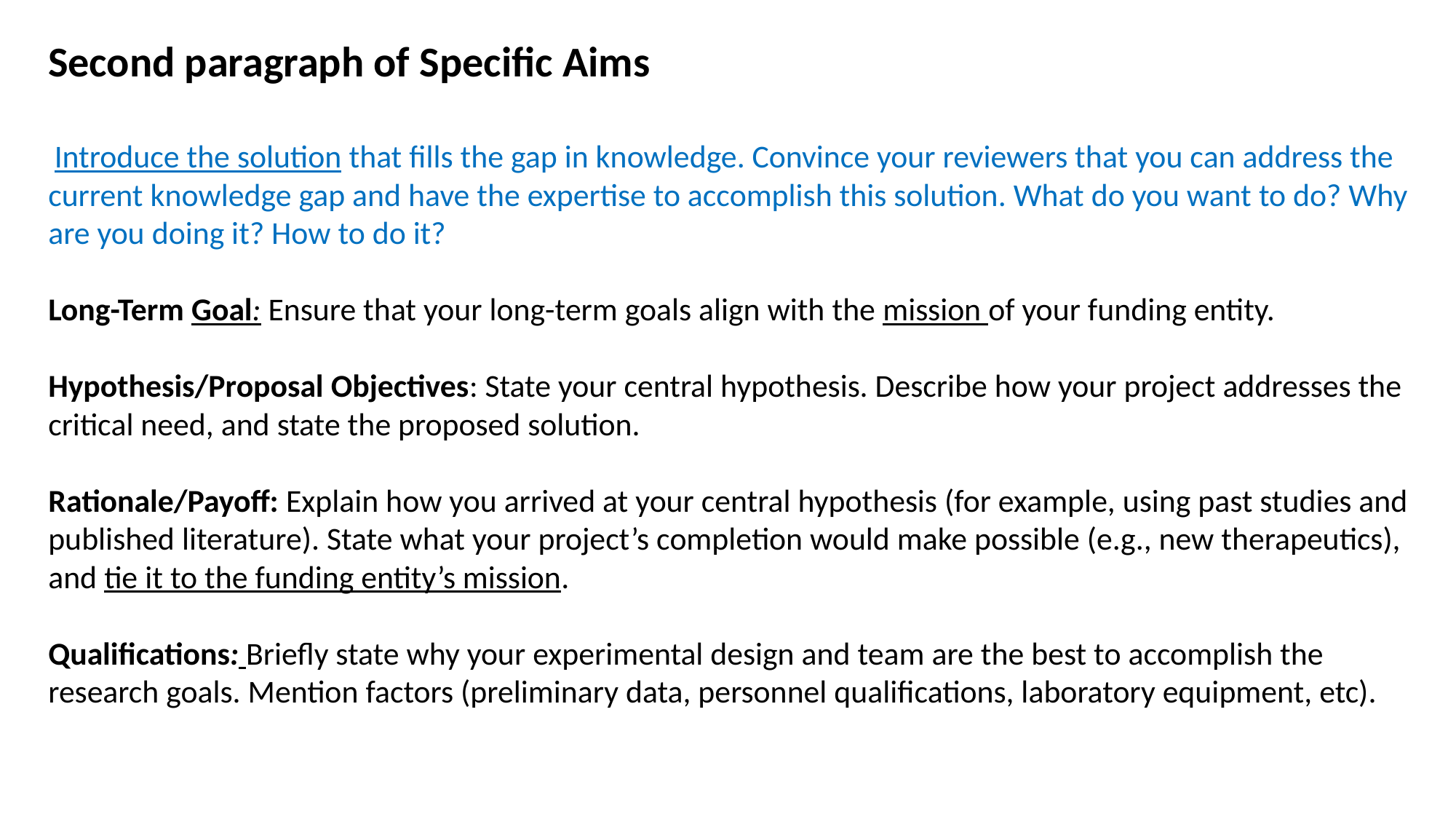

Second paragraph of Specific Aims

 Introduce the solution that fills the gap in knowledge. Convince your reviewers that you can address the current knowledge gap and have the expertise to accomplish this solution. What do you want to do? Why are you doing it? How to do it?

Long-Term Goal: Ensure that your long-term goals align with the mission of your funding entity.

Hypothesis/Proposal Objectives: State your central hypothesis. Describe how your project addresses the critical need, and state the proposed solution.

Rationale/Payoff: Explain how you arrived at your central hypothesis (for example, using past studies and published literature). State what your project’s completion would make possible (e.g., new therapeutics), and tie it to the funding entity’s mission.

Qualifications: Briefly state why your experimental design and team are the best to accomplish the research goals. Mention factors (preliminary data, personnel qualifications, laboratory equipment, etc).